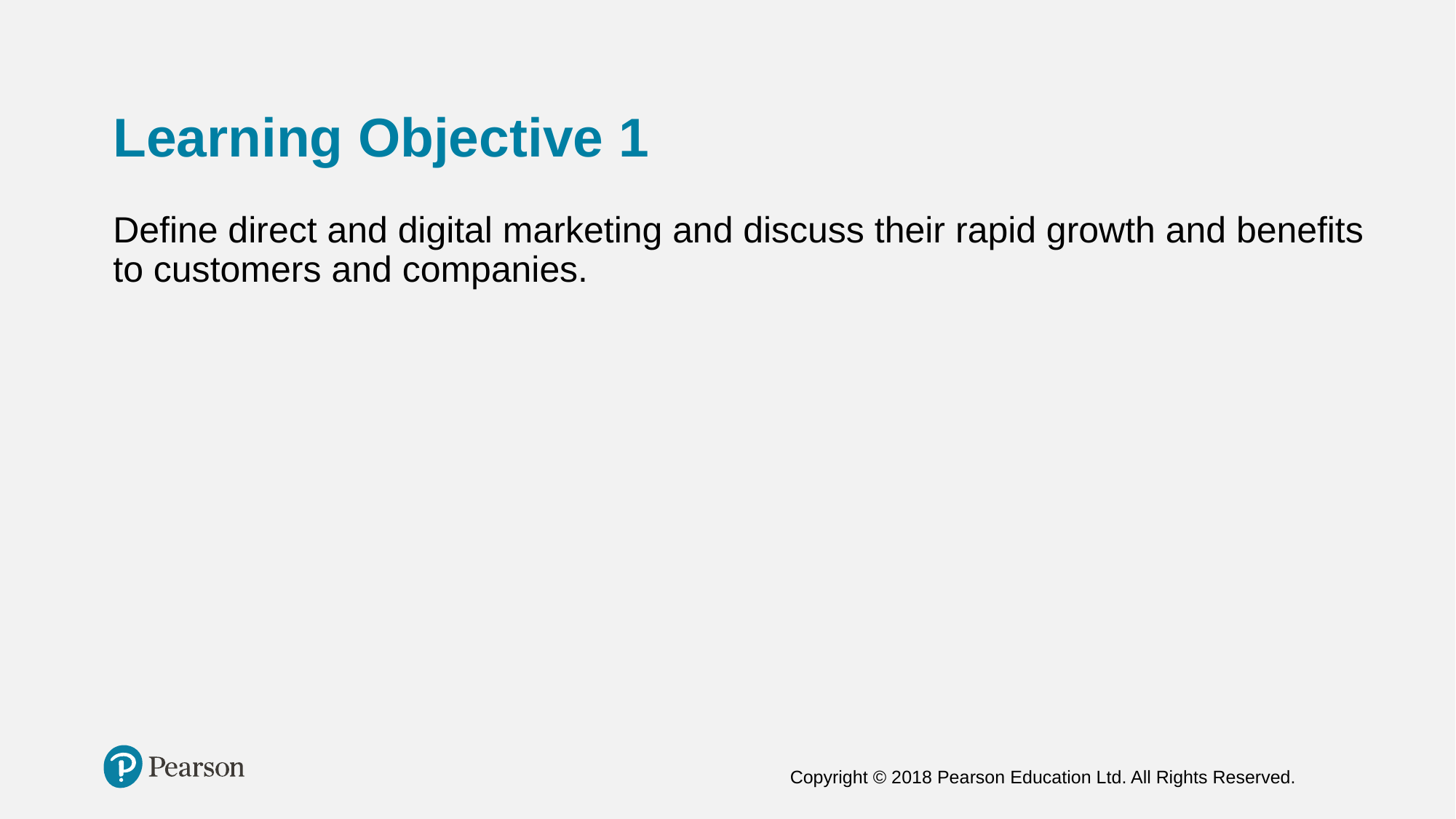

# Learning Objective 1
Define direct and digital marketing and discuss their rapid growth and benefits to customers and companies.